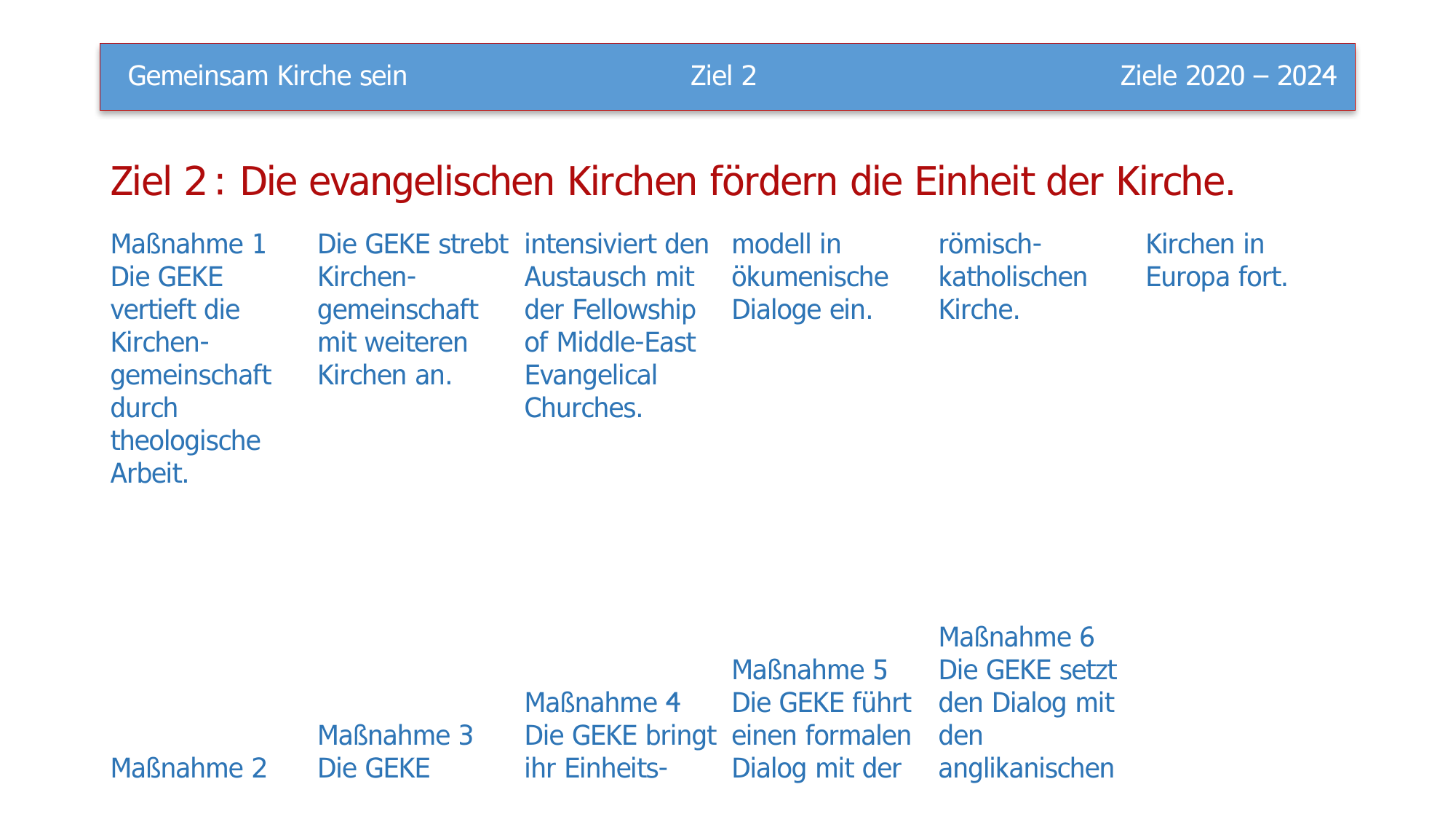

# Gemeinsam Kirche sein 			    Ziel 2		         	                Ziele 2020 – 2024
Ziel 2	: Die evangelischen Kirchen fördern die Einheit der Kirche.

Maßnahme 1
Die GEKE vertieft die Kirchen-gemeinschaft durch theologische Arbeit.

Maßnahme 2
Die GEKE strebt Kirchen-gemeinschaft mit weiteren Kirchen an.

Maßnahme 3
Die GEKE intensiviert den Austausch mit der Fellowship of Middle-East Evangelical Churches.

Maßnahme 4
Die GEKE bringt ihr Einheits-modell in ökumenische Dialoge ein.

Maßnahme 5
Die GEKE führt einen formalen Dialog mit der römisch-katholischen Kirche.

Maßnahme 6
Die GEKE setzt den Dialog mit den anglikanischen Kirchen in Europa fort.